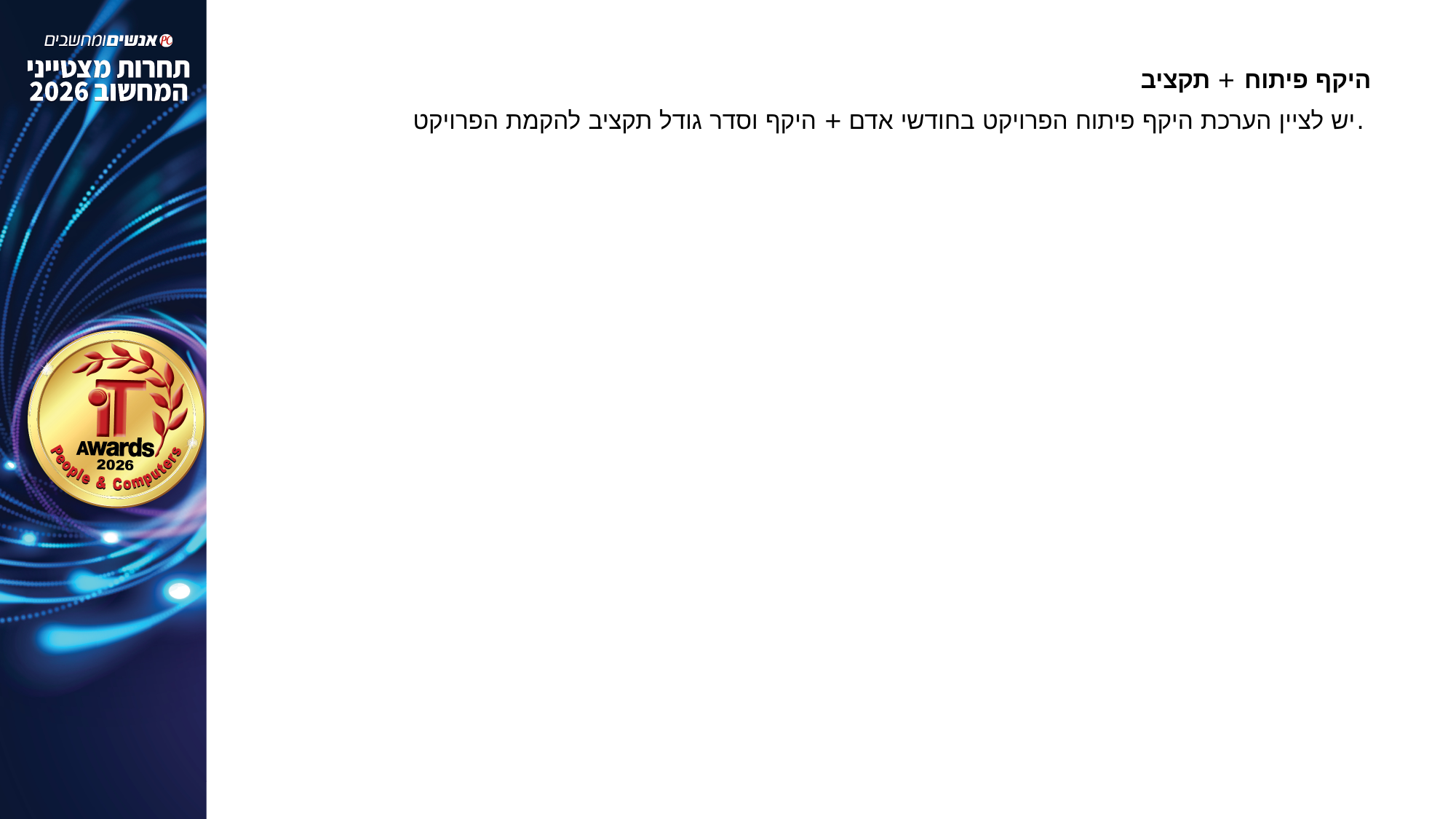

# היקף פיתוח + תקציב
יש לציין הערכת היקף פיתוח הפרויקט בחודשי אדם + היקף וסדר גודל תקציב להקמת הפרויקט.